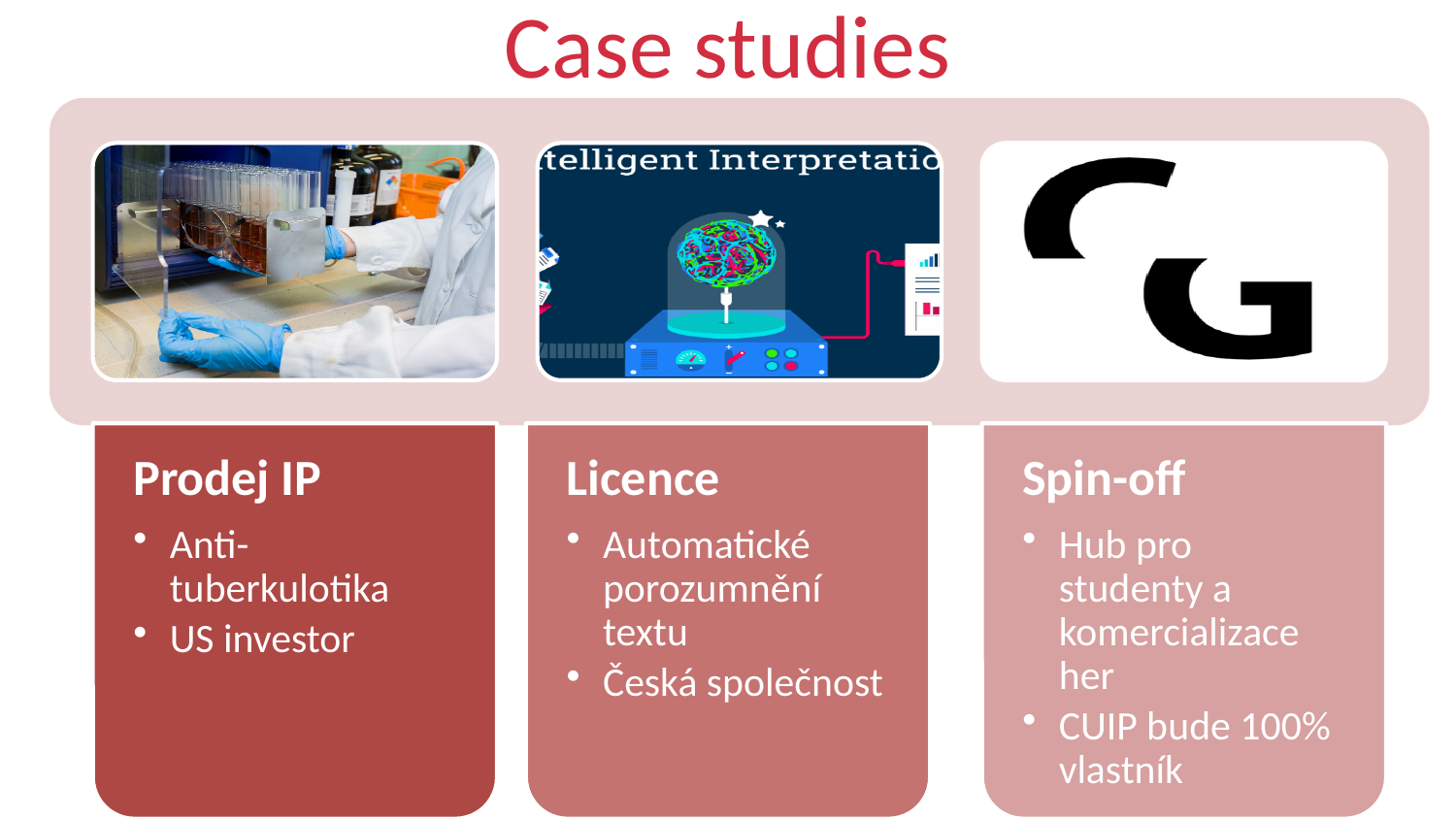

# Case studies
Prodej IP
Anti-tuberkulotika
US investor
Licence
Automatické porozumnění textu
Česká společnost
Spin-off
Hub pro studenty a komercializace her
CUIP bude 100% vlastník